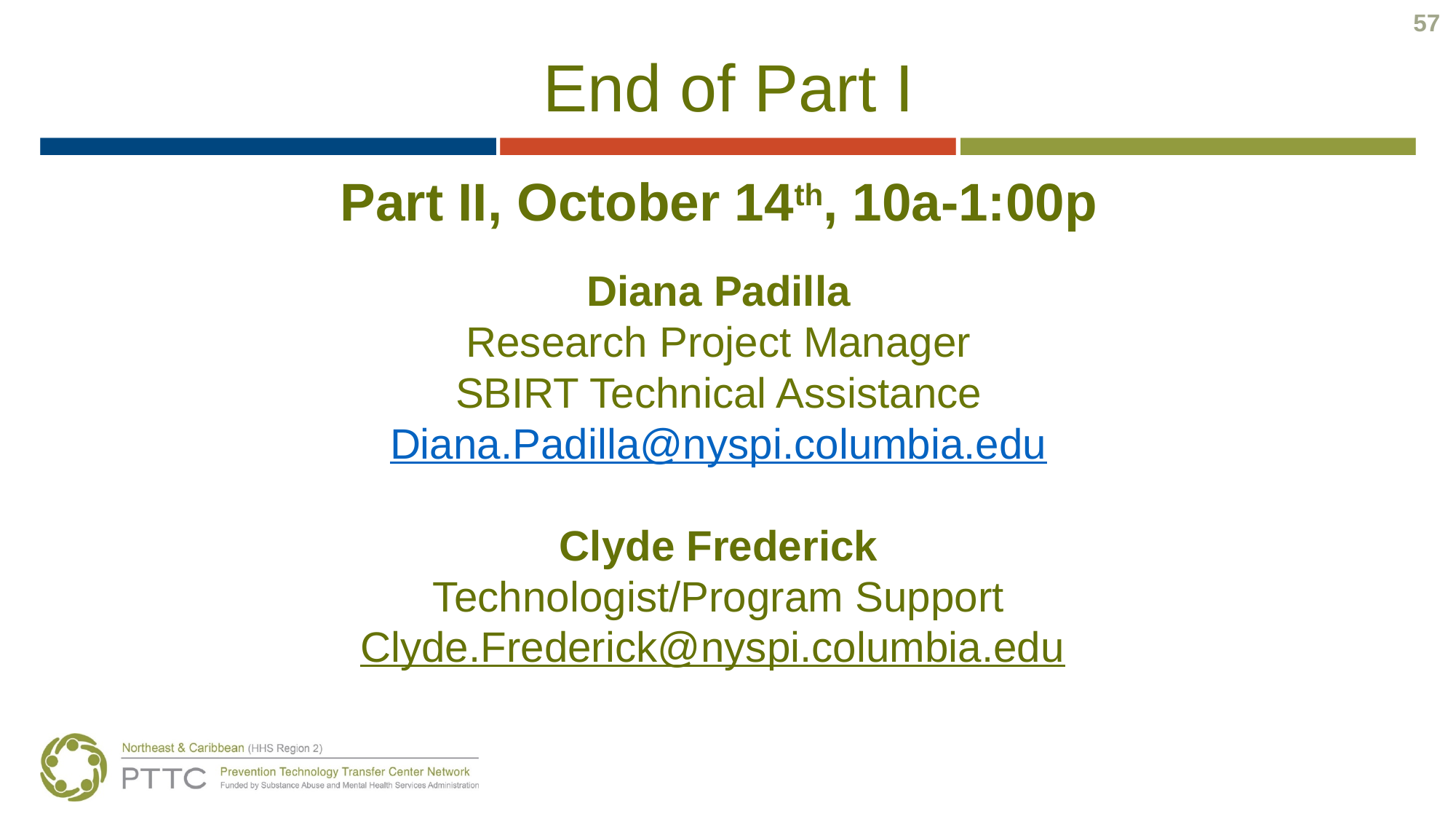

57
# End of Part I
Part II, October 14th, 10a-1:00p

Diana Padilla
Research Project Manager
SBIRT Technical Assistance
Diana.Padilla@nyspi.columbia.edu

Clyde Frederick
Technologist/Program Support
Clyde.Frederick@nyspi.columbia.edu